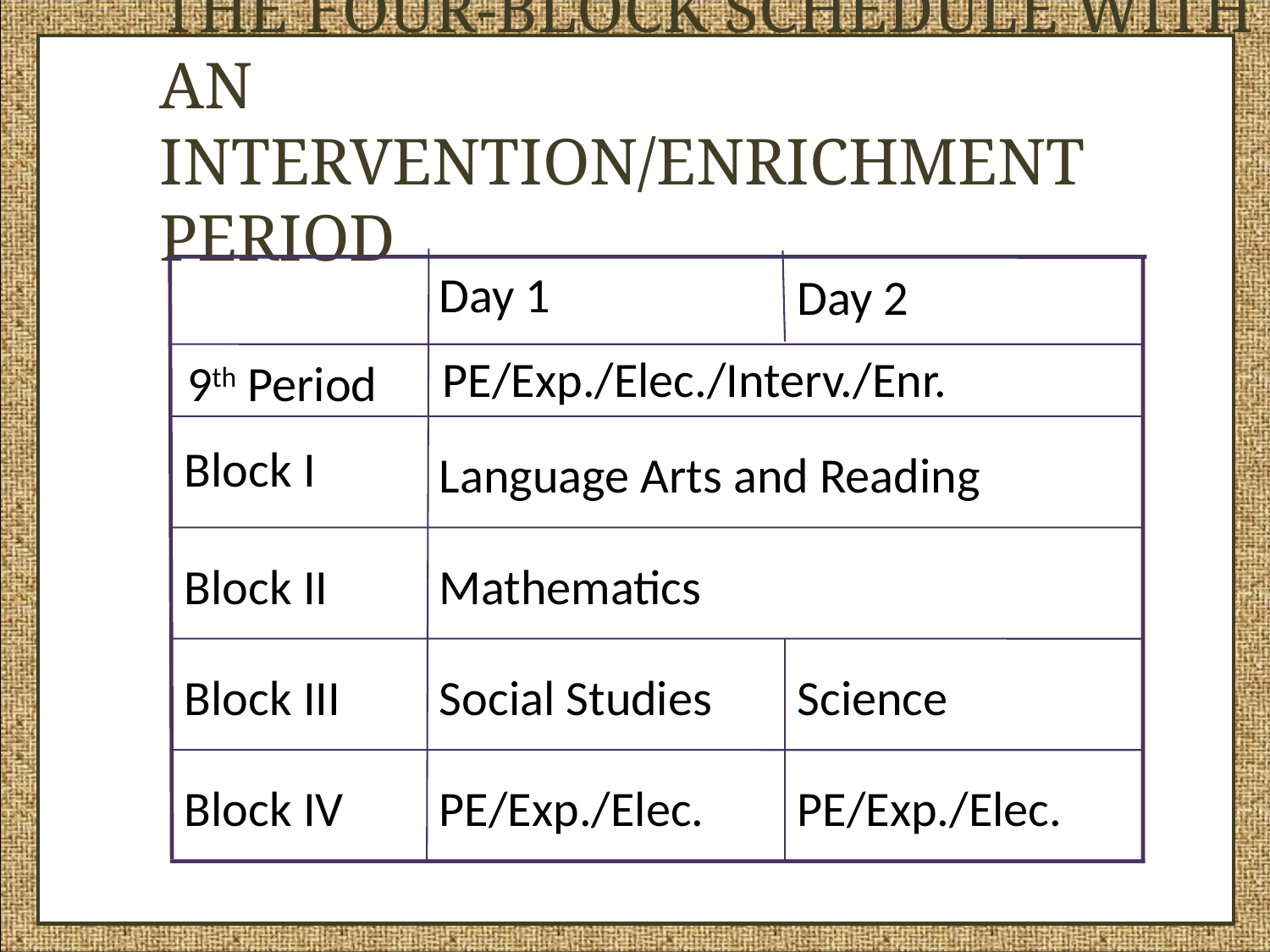

The Four-Block Schedule with an        Intervention/Enrichment Period

Day 1

Day 2

PE/Exp./Elec./Interv./Enr.

9th Period

Block I
Language Arts and Reading

Block II
Mathematics

Block III
Social Studies
Science

Block IV
PE/Exp./Elec.
PE/Exp./Elec.